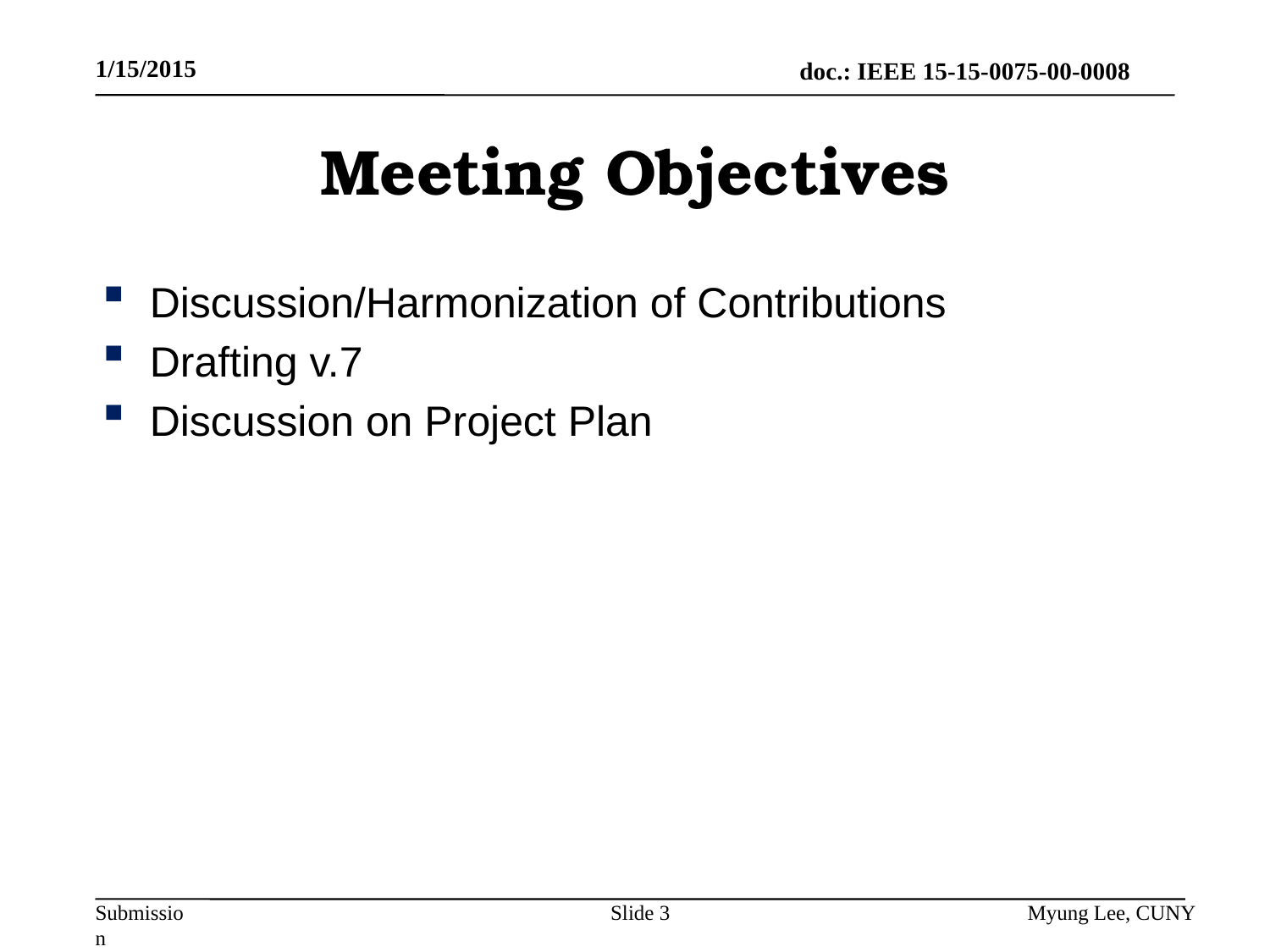

1/15/2015
# Meeting Objectives

Discussion/Harmonization of Contributions
Drafting v.7
Discussion on Project Plan
Slide 3
Myung Lee, CUNY